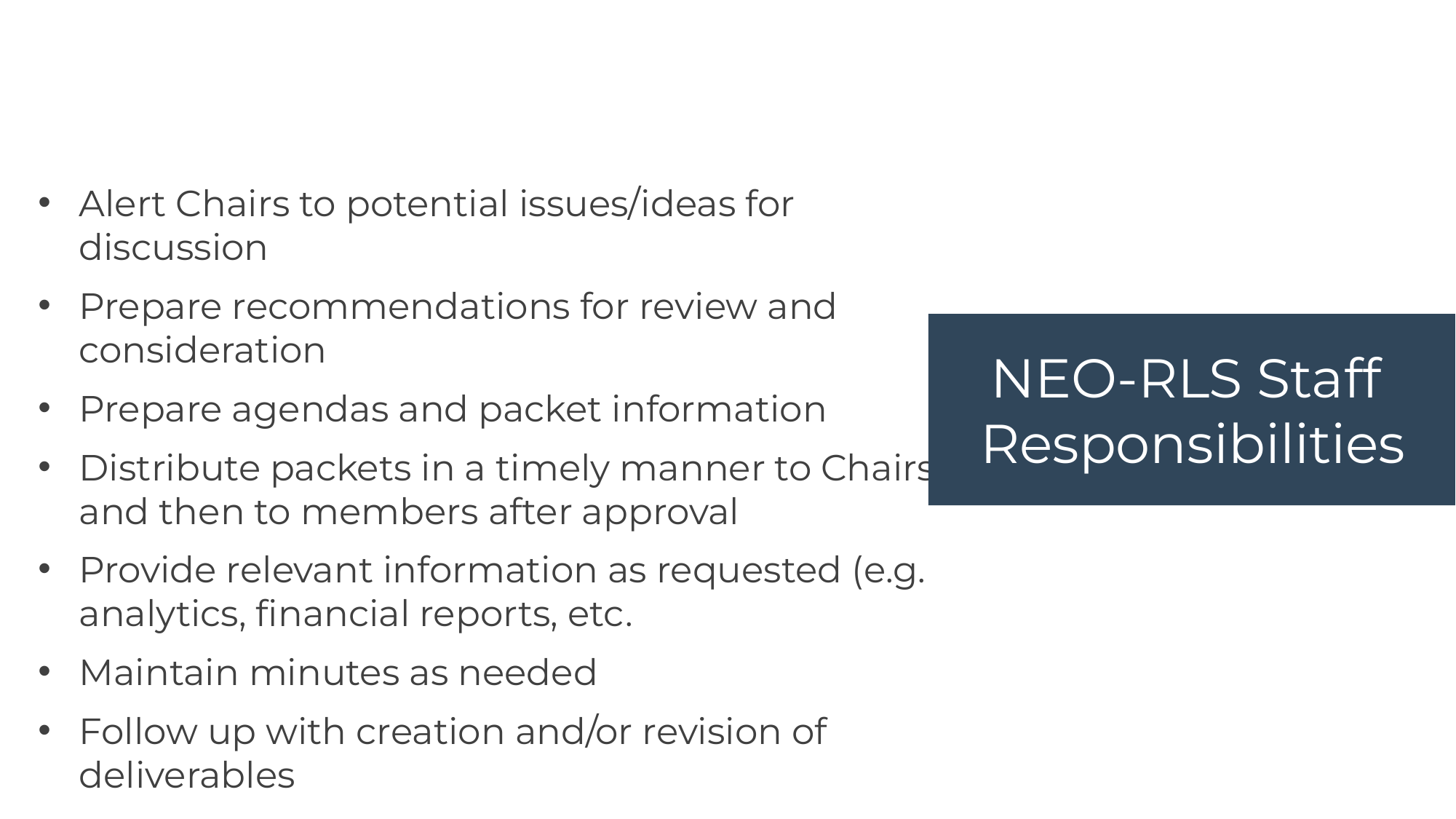

Alert Chairs to potential issues/ideas for discussion
Prepare recommendations for review and consideration
Prepare agendas and packet information
Distribute packets in a timely manner to Chairs and then to members after approval
Provide relevant information as requested (e.g. analytics, financial reports, etc.
Maintain minutes as needed
Follow up with creation and/or revision of deliverables

NEO-RLS Staff
Responsibilities